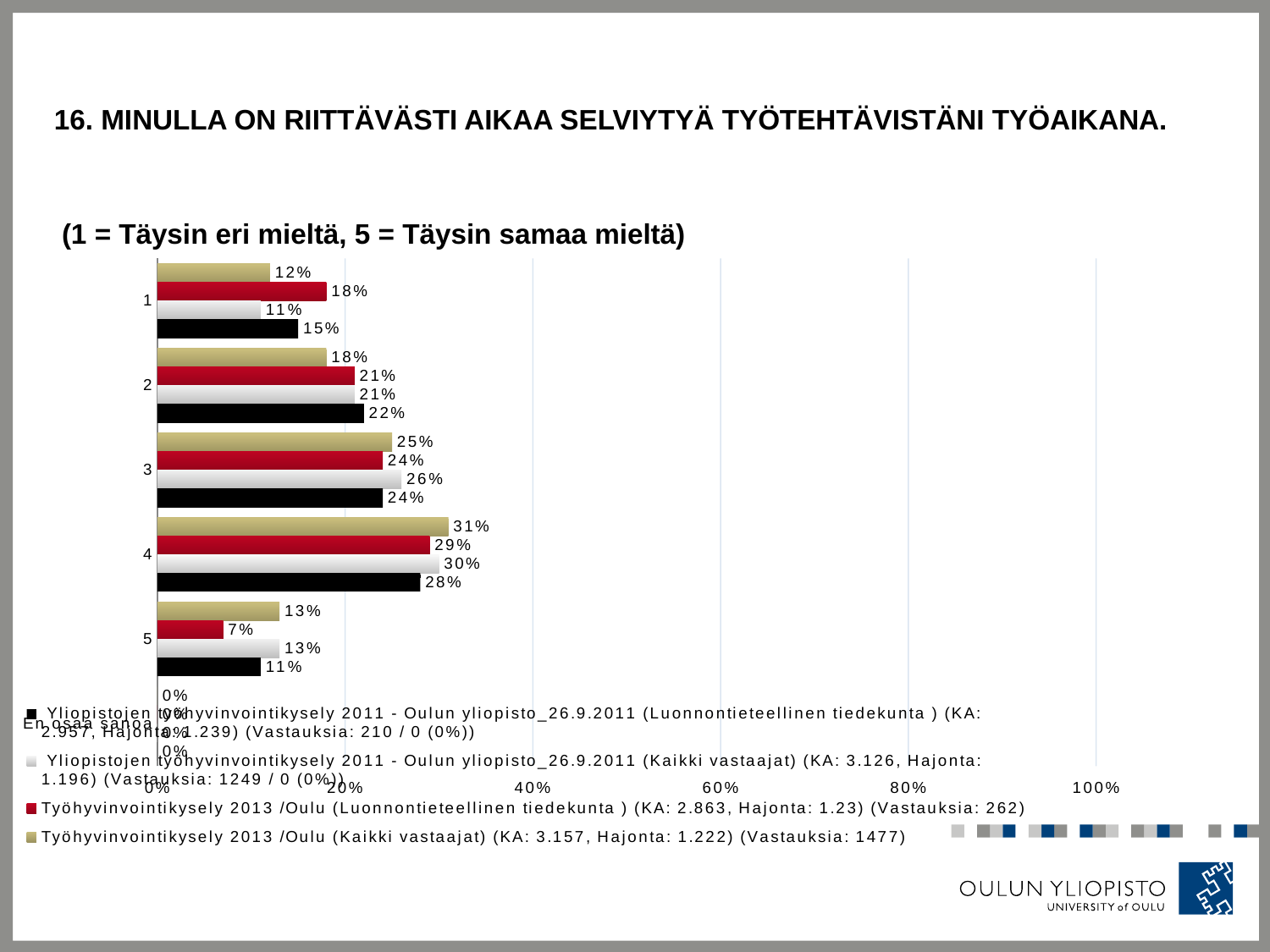

# 16. Minulla on riittävästi aikaa selviytyä työtehtävistäni työaikana.
 (1 = Täysin eri mieltä, 5 = Täysin samaa mieltä)

### Chart

| Category | Työhyvinvointikysely 2013 /Oulu (Kaikki vastaajat) (KA: 3.157, Hajonta: 1.222) (Vastauksia: 1477) | Työhyvinvointikysely 2013 /Oulu (Luonnontieteellinen tiedekunta ) (KA: 2.863, Hajonta: 1.23) (Vastauksia: 262) |  Yliopistojen työhyvinvointikysely 2011 - Oulun yliopisto_26.9.2011 (Kaikki vastaajat) (KA: 3.126, Hajonta: 1.196) (Vastauksia: 1249 / 0 (0%)) |  Yliopistojen työhyvinvointikysely 2011 - Oulun yliopisto_26.9.2011 (Luonnontieteellinen tiedekunta ) (KA: 2.957, Hajonta: 1.239) (Vastauksia: 210 / 0 (0%)) |
|---|---|---|---|---|
| 1 | 0.12 | 0.18 | 0.11 | 0.15 |
| 2 | 0.18 | 0.21 | 0.21 | 0.22 |
| 3 | 0.25 | 0.24 | 0.26 | 0.24 |
| 4 | 0.31 | 0.29 | 0.3 | 0.28 |
| 5 | 0.13 | 0.07 | 0.13 | 0.11 |
| En osaa sanoa | 0.0 | 0.0 | 0.0 | 0.0 |